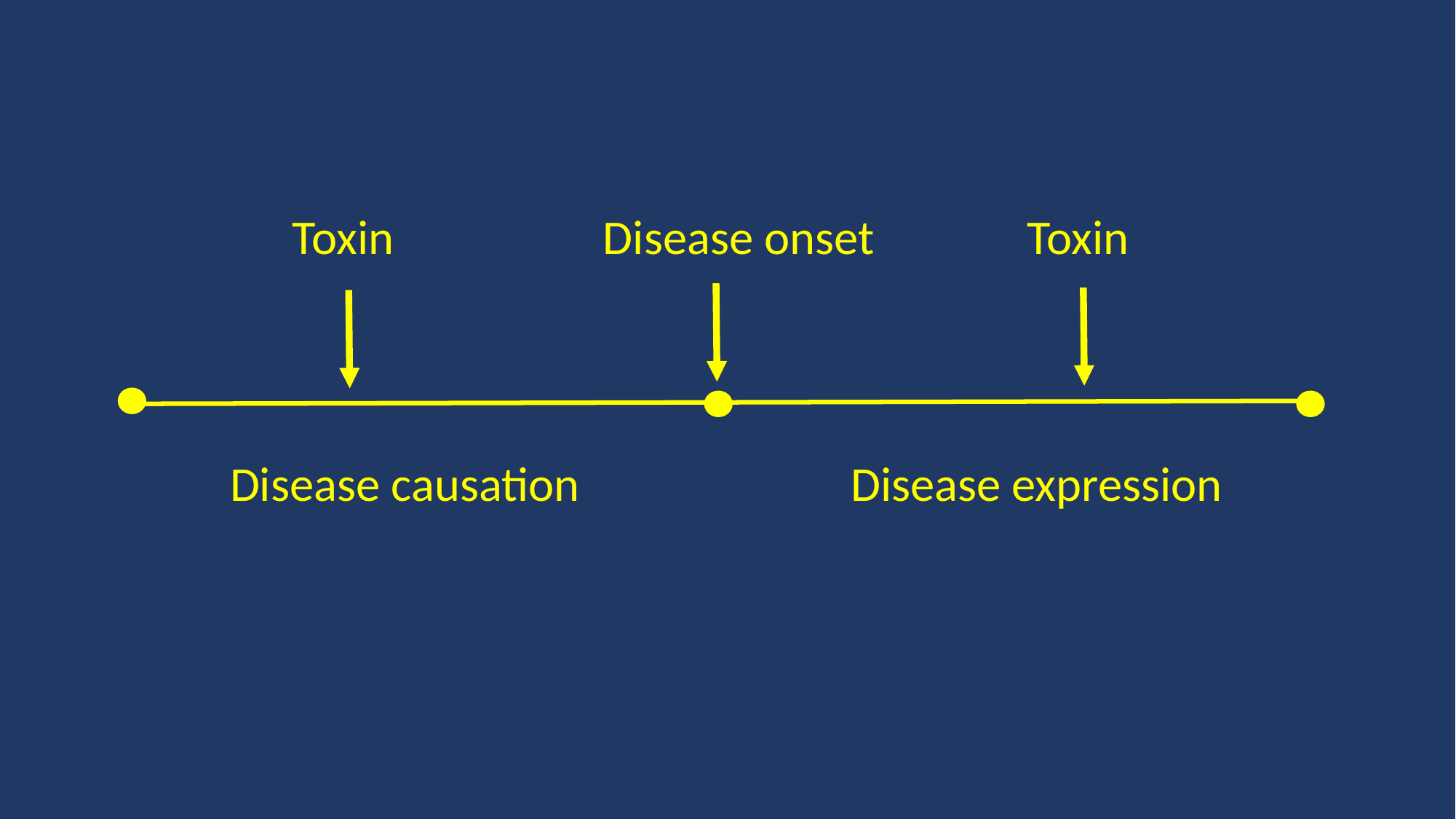

Toxin	                   Disease onset              Toxin

              Disease causation			 Disease expression